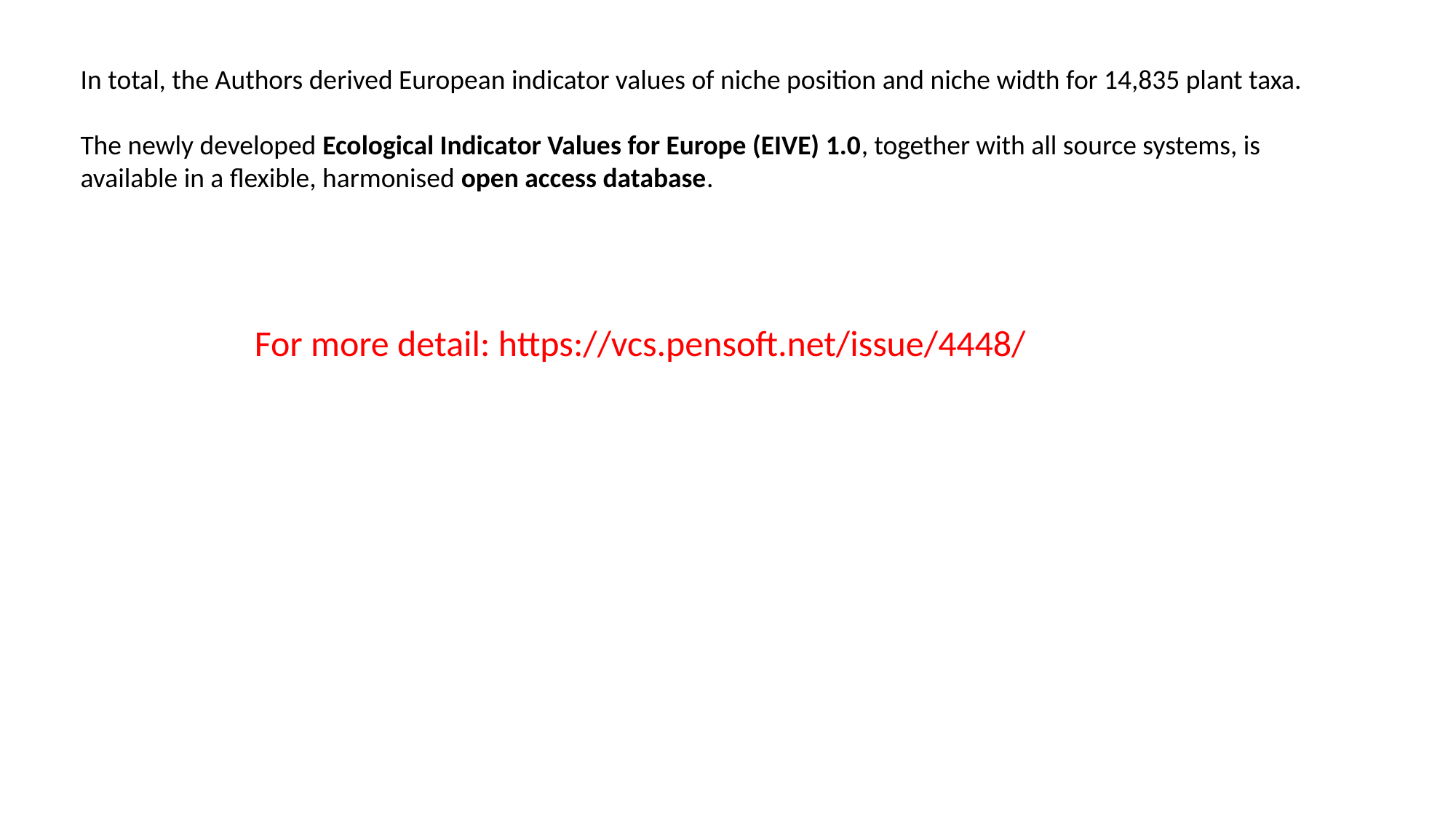

In total, the Authors derived European indicator values of niche position and niche width for 14,835 plant taxa.

The newly developed Ecological Indicator Values for Europe (EIVE) 1.0, together with all source systems, is available in a flexible, harmonised open access database.
For more detail: https://vcs.pensoft.net/issue/4448/